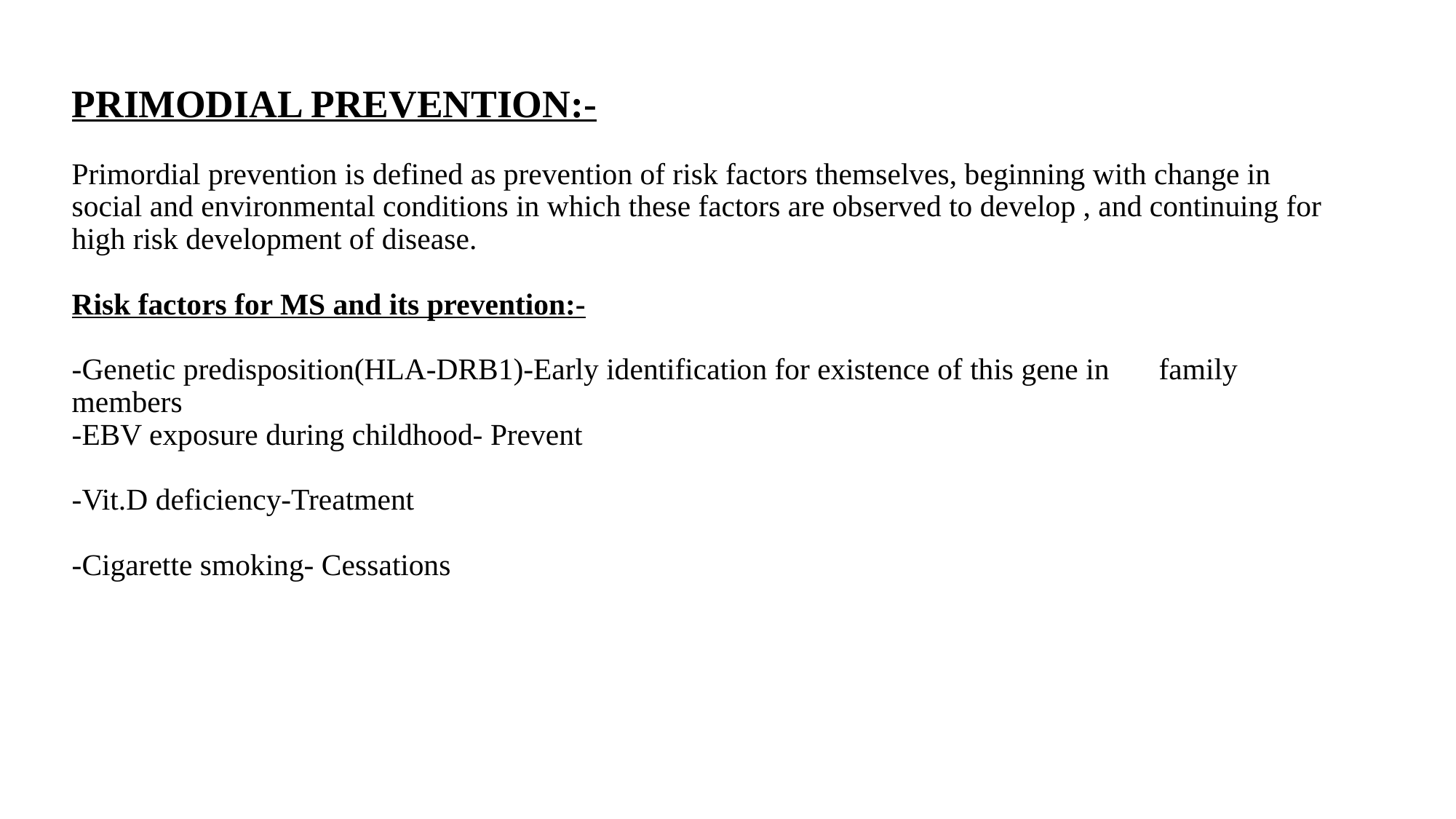

# PRIMODIAL PREVENTION:- Primordial prevention is defined as prevention of risk factors themselves, beginning with change in social and environmental conditions in which these factors are observed to develop , and continuing for high risk development of disease. Risk factors for MS and its prevention:- -Genetic predisposition(HLA-DRB1)-Early identification for existence of this gene in  					family members -EBV exposure during childhood- Prevent -Vit.D deficiency-Treatment -Cigarette smoking- Cessations